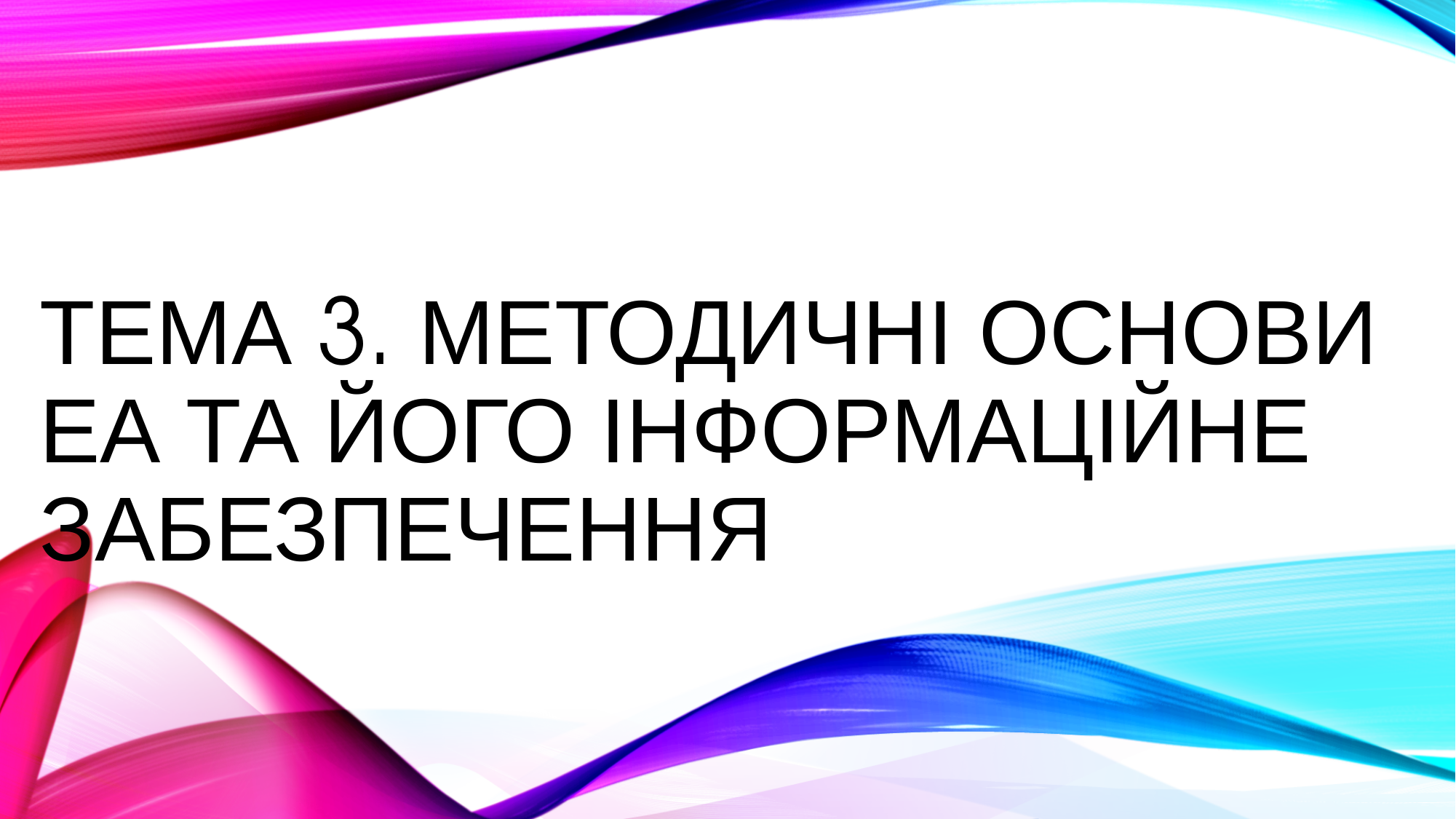

# Тема 3. Методичні основи Еа та його інформаційне забезпечення